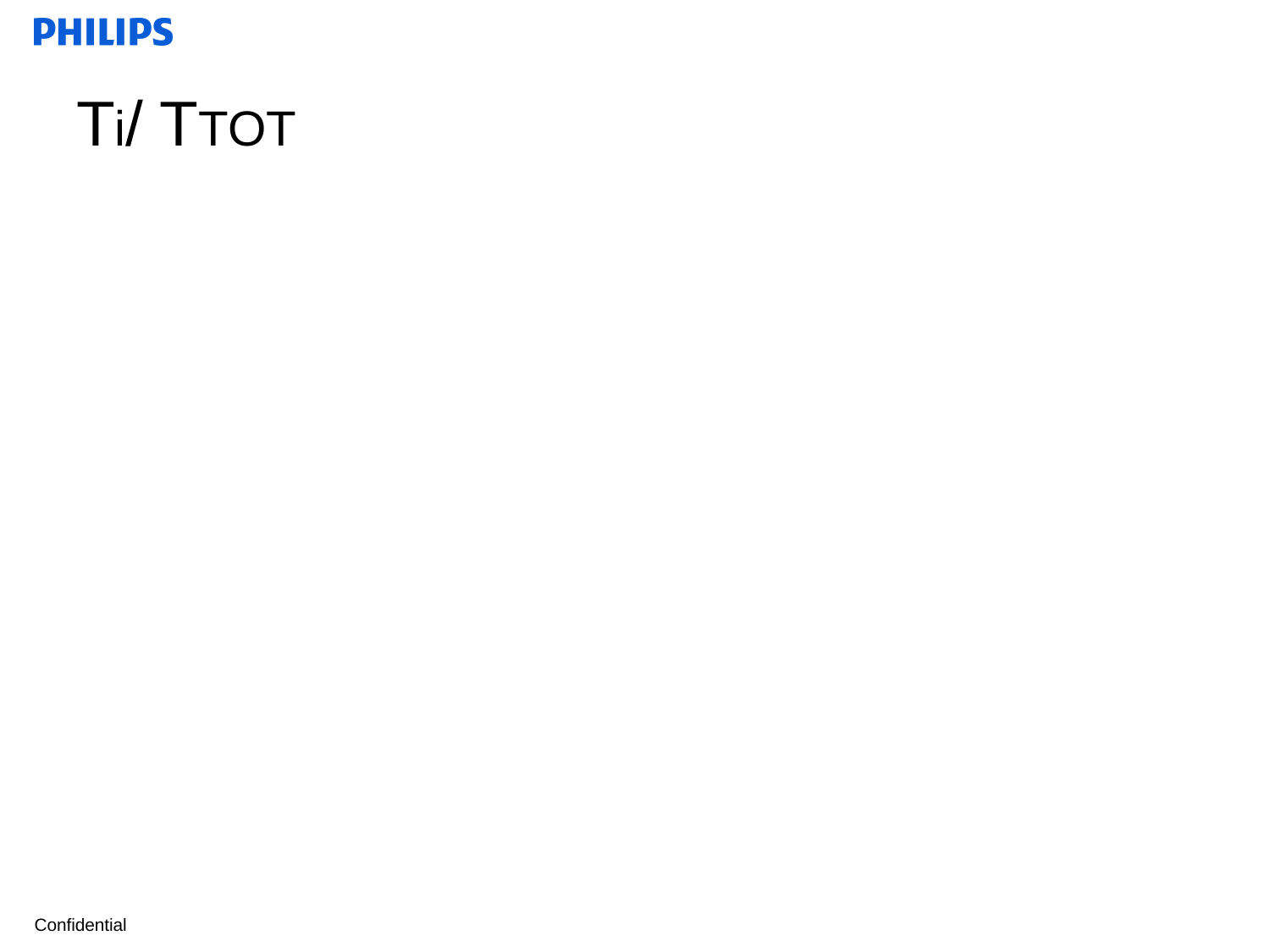

# Ti/ TTOT
A calculation of how much of the spontaneous breathing cycle is spent in inspiration, also known as the Duty Cycle
Normal values are 0.3 to 0.4
Values of 0.5 or greater suggest impending fatigue
When the respiratory system cannot maintain patient demands, Ti/ TTOT will eventually  increase